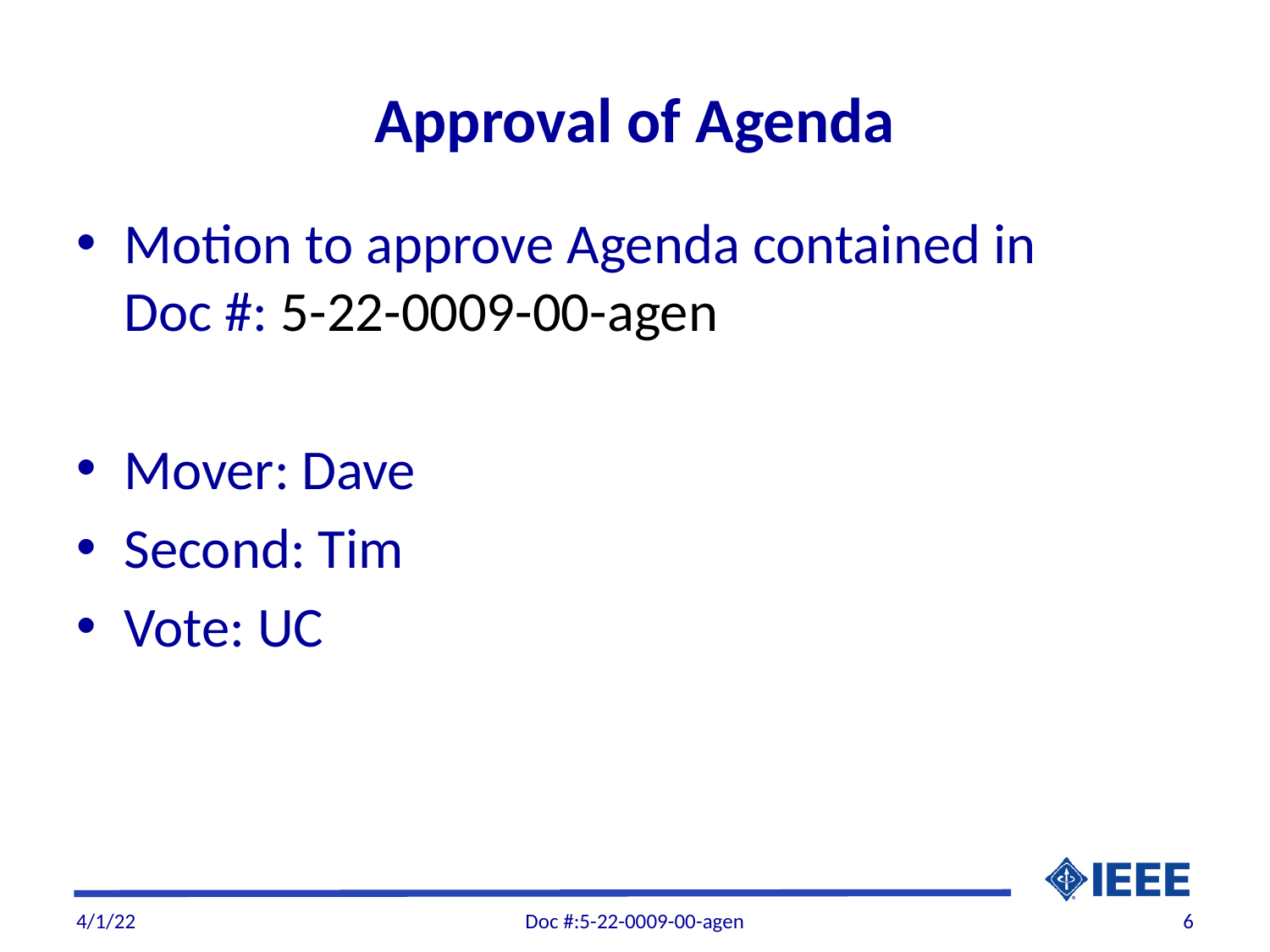

# Approval of Agenda
Motion to approve Agenda contained in Doc #: 5-22-0009-00-agen

Mover: Dave
Second: Tim
Vote: UC

4/1/22
Doc #:5-22-0009-00-agen
6